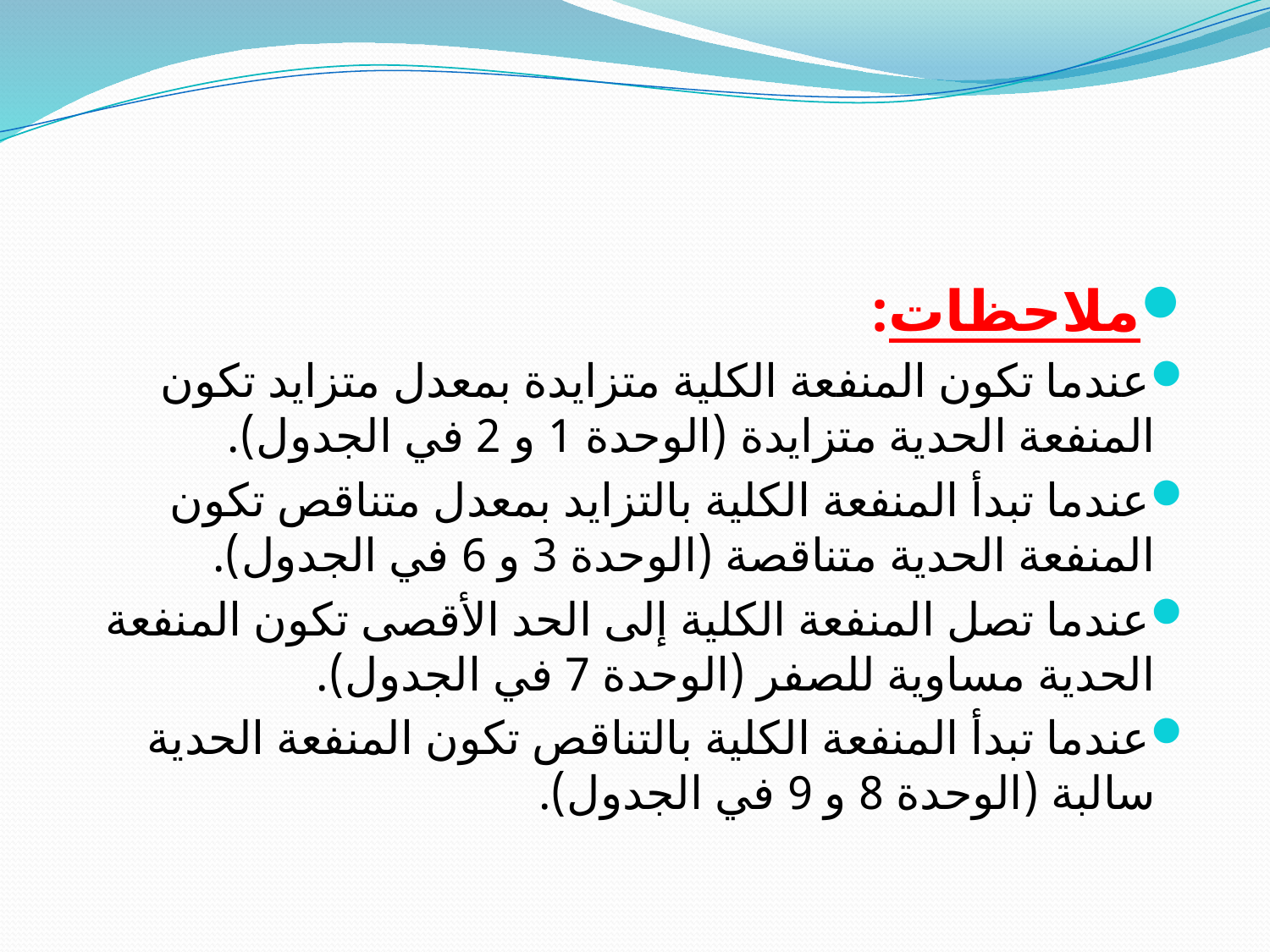

#
ملاحظات:
عندما تكون المنفعة الكلية متزايدة بمعدل متزايد تكون المنفعة الحدية متزايدة (الوحدة 1 و 2 في الجدول).
عندما تبدأ المنفعة الكلية بالتزايد بمعدل متناقص تكون المنفعة الحدية متناقصة (الوحدة 3 و 6 في الجدول).
عندما تصل المنفعة الكلية إلى الحد الأقصى تكون المنفعة الحدية مساوية للصفر (الوحدة 7 في الجدول).
عندما تبدأ المنفعة الكلية بالتناقص تكون المنفعة الحدية سالبة (الوحدة 8 و 9 في الجدول).